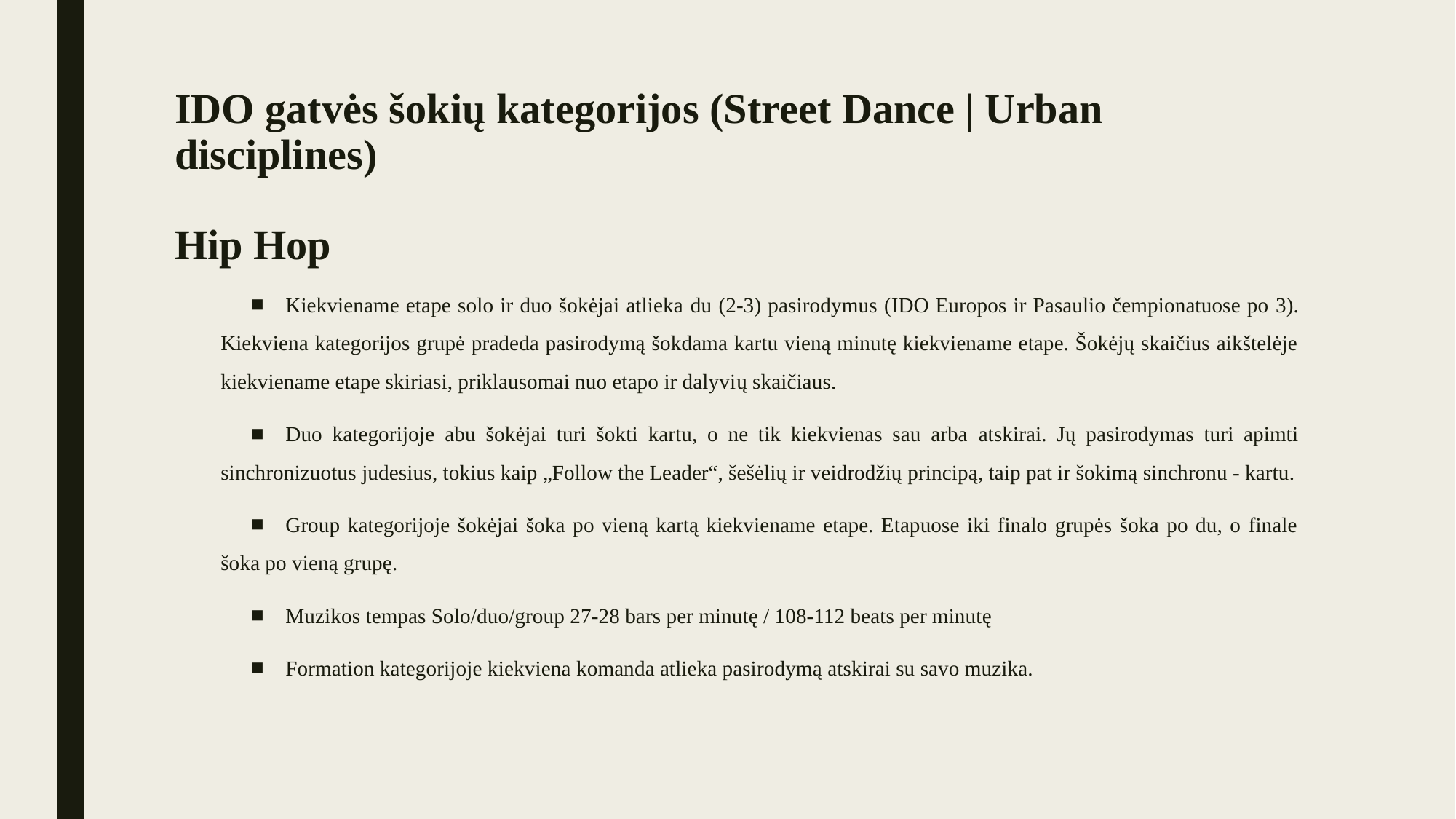

# IDO gatvės šokių kategorijos (Street Dance | Urban disciplines) Hip Hop
Kiekviename etape solo ir duo šokėjai atlieka du (2-3) pasirodymus (IDO Europos ir Pasaulio čempionatuose po 3). Kiekviena kategorijos grupė pradeda pasirodymą šokdama kartu vieną minutę kiekviename etape. Šokėjų skaičius aikštelėje kiekviename etape skiriasi, priklausomai nuo etapo ir dalyvių skaičiaus.
Duo kategorijoje abu šokėjai turi šokti kartu, o ne tik kiekvienas sau arba atskirai. Jų pasirodymas turi apimti sinchronizuotus judesius, tokius kaip „Follow the Leader“, šešėlių ir veidrodžių principą, taip pat ir šokimą sinchronu - kartu.
Group kategorijoje šokėjai šoka po vieną kartą kiekviename etape. Etapuose iki finalo grupės šoka po du, o finale šoka po vieną grupę.
Muzikos tempas Solo/duo/group 27-28 bars per minutę / 108-112 beats per minutę
Formation kategorijoje kiekviena komanda atlieka pasirodymą atskirai su savo muzika.